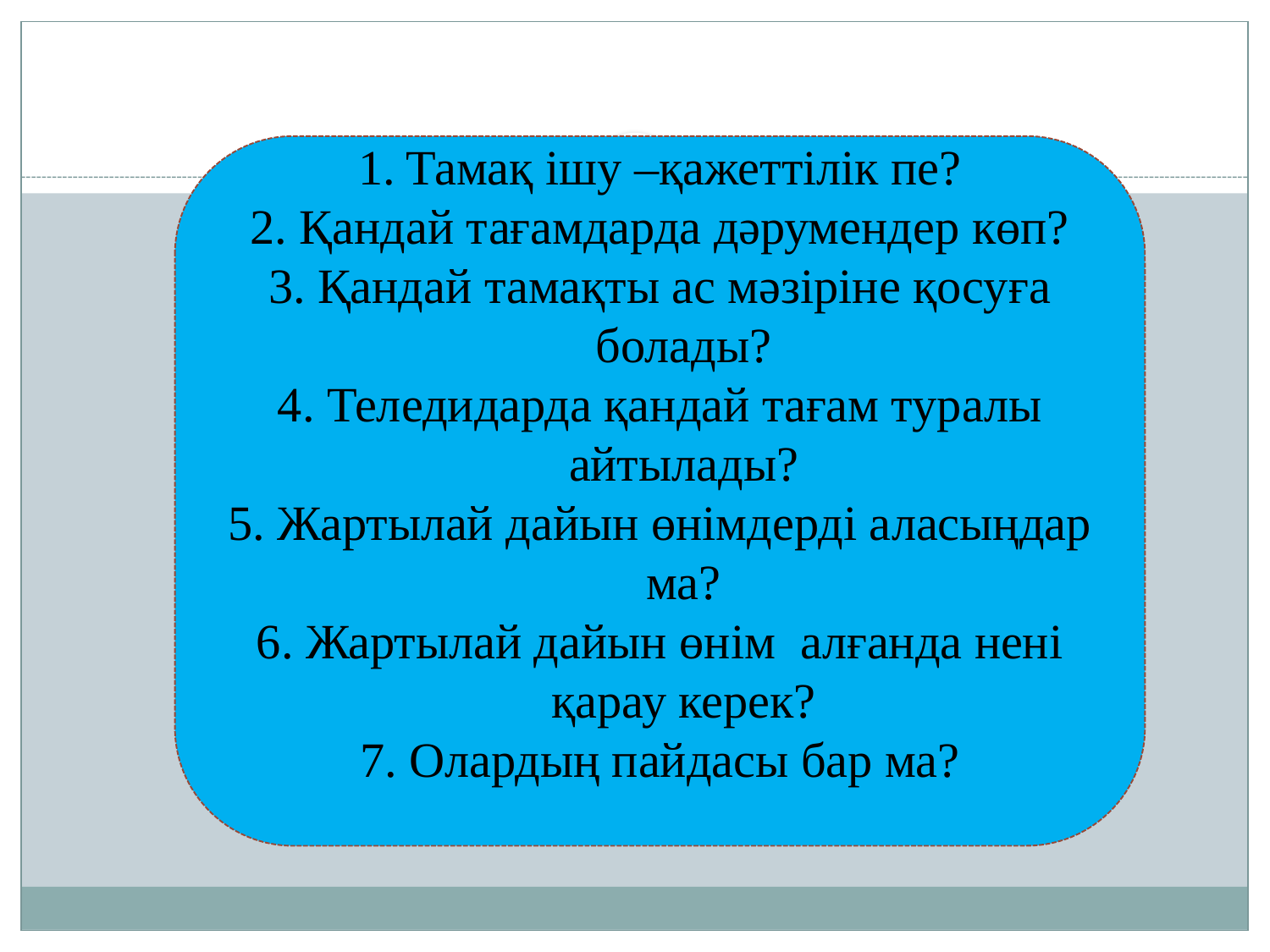

#
Тамақ ішу –қажеттілік пе?
2. Қандай тағамдарда дәрумендер көп?
3. Қандай тамақты ас мәзіріне қосуға болады?
4. Теледидарда қандай тағам туралы айтылады?
5. Жартылай дайын өнімдерді аласыңдар ма?
6. Жартылай дайын өнім  алғанда нені қарау керек?
7. Олардың пайдасы бар ма?